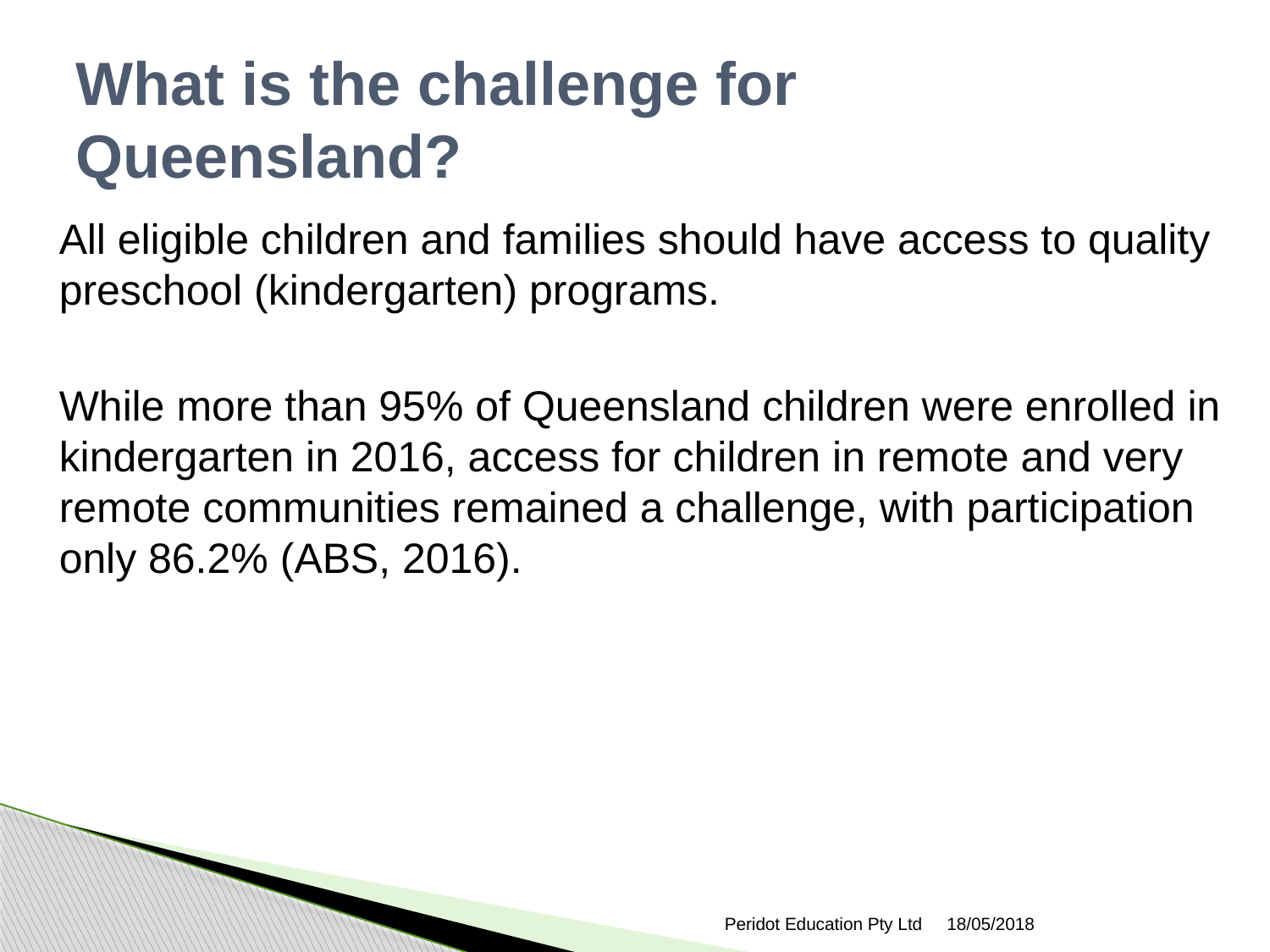

# What is the challenge for Queensland?
All eligible children and families should have access to quality preschool (kindergarten) programs.

While more than 95% of Queensland children were enrolled in kindergarten in 2016, access for children in remote and very remote communities remained a challenge, with participation only 86.2% (ABS, 2016).
Peridot Education Pty Ltd
18/05/2018